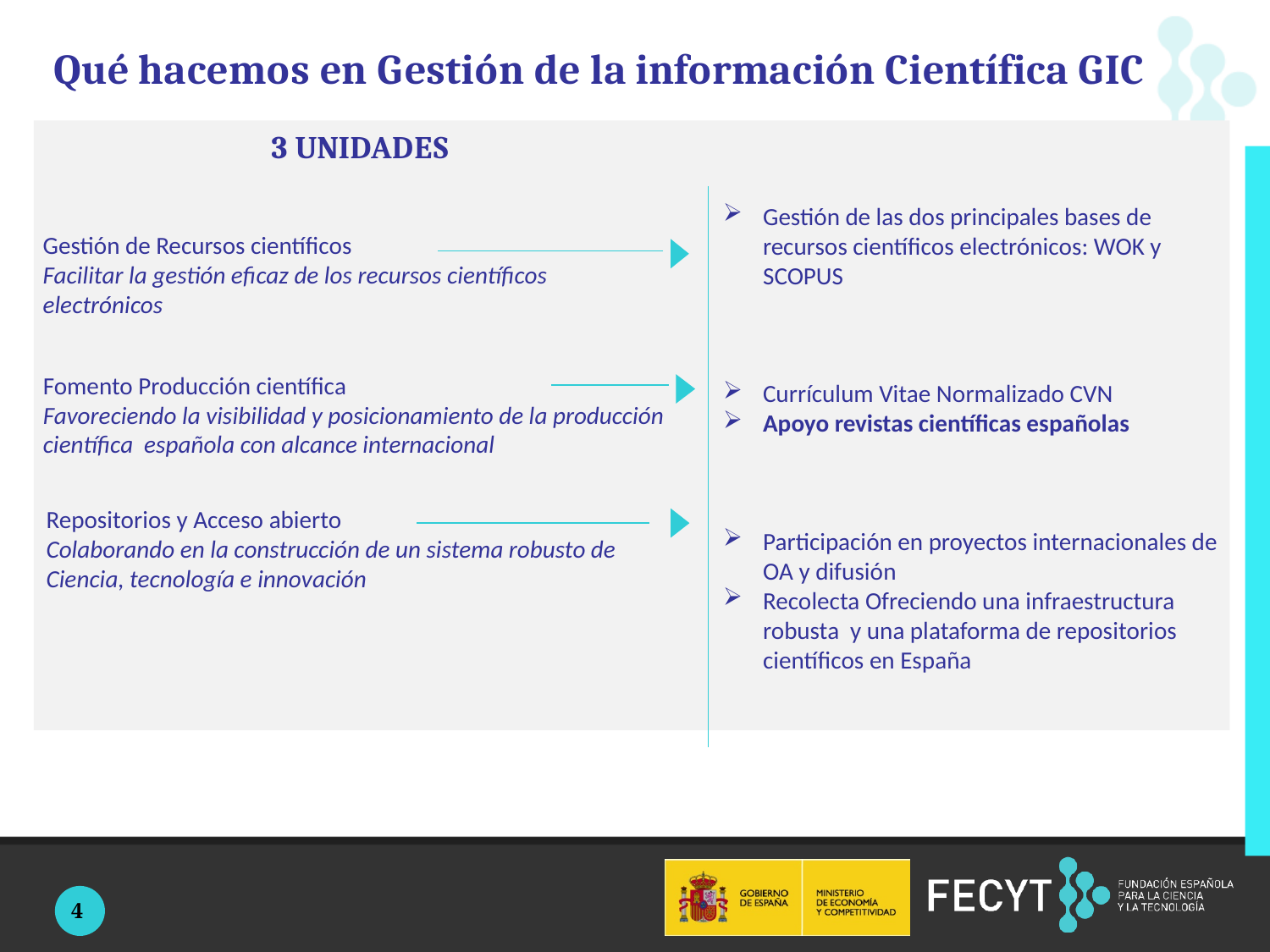

Qué hacemos en Gestión de la información Científica GIC

 3 UNIDADES

Gestión de las dos principales bases de recursos científicos electrónicos: WOK y SCOPUS

Currículum Vitae Normalizado CVN
Apoyo revistas científicas españolas

Participación en proyectos internacionales de OA y difusión
Recolecta Ofreciendo una infraestructura robusta  y una plataforma de repositorios científicos en España

Gestión de Recursos científicos
Facilitar la gestión eficaz de los recursos científicos electrónicos

Fomento Producción científica
Favoreciendo la visibilidad y posicionamiento de la producción científica  española con alcance internacional

Repositorios y Acceso abierto
Colaborando en la construcción de un sistema robusto de Ciencia, tecnología e innovación